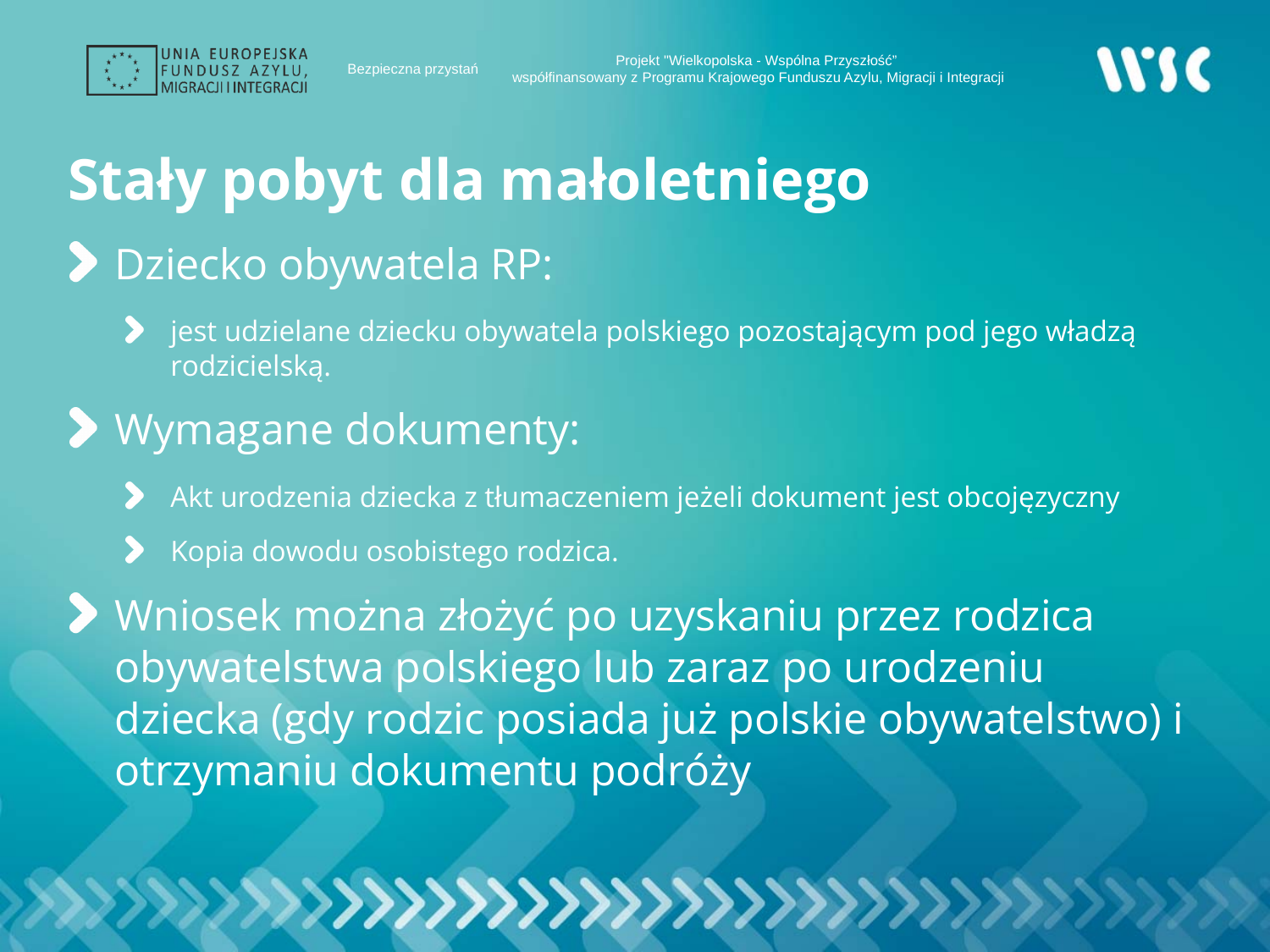

# Stały pobyt dla małoletniego
Dziecko obywatela RP:
jest udzielane dziecku obywatela polskiego pozostającym pod jego władzą rodzicielską.
Wymagane dokumenty:
Akt urodzenia dziecka z tłumaczeniem jeżeli dokument jest obcojęzyczny
Kopia dowodu osobistego rodzica.
Wniosek można złożyć po uzyskaniu przez rodzica obywatelstwa polskiego lub zaraz po urodzeniu dziecka (gdy rodzic posiada już polskie obywatelstwo) i otrzymaniu dokumentu podróży